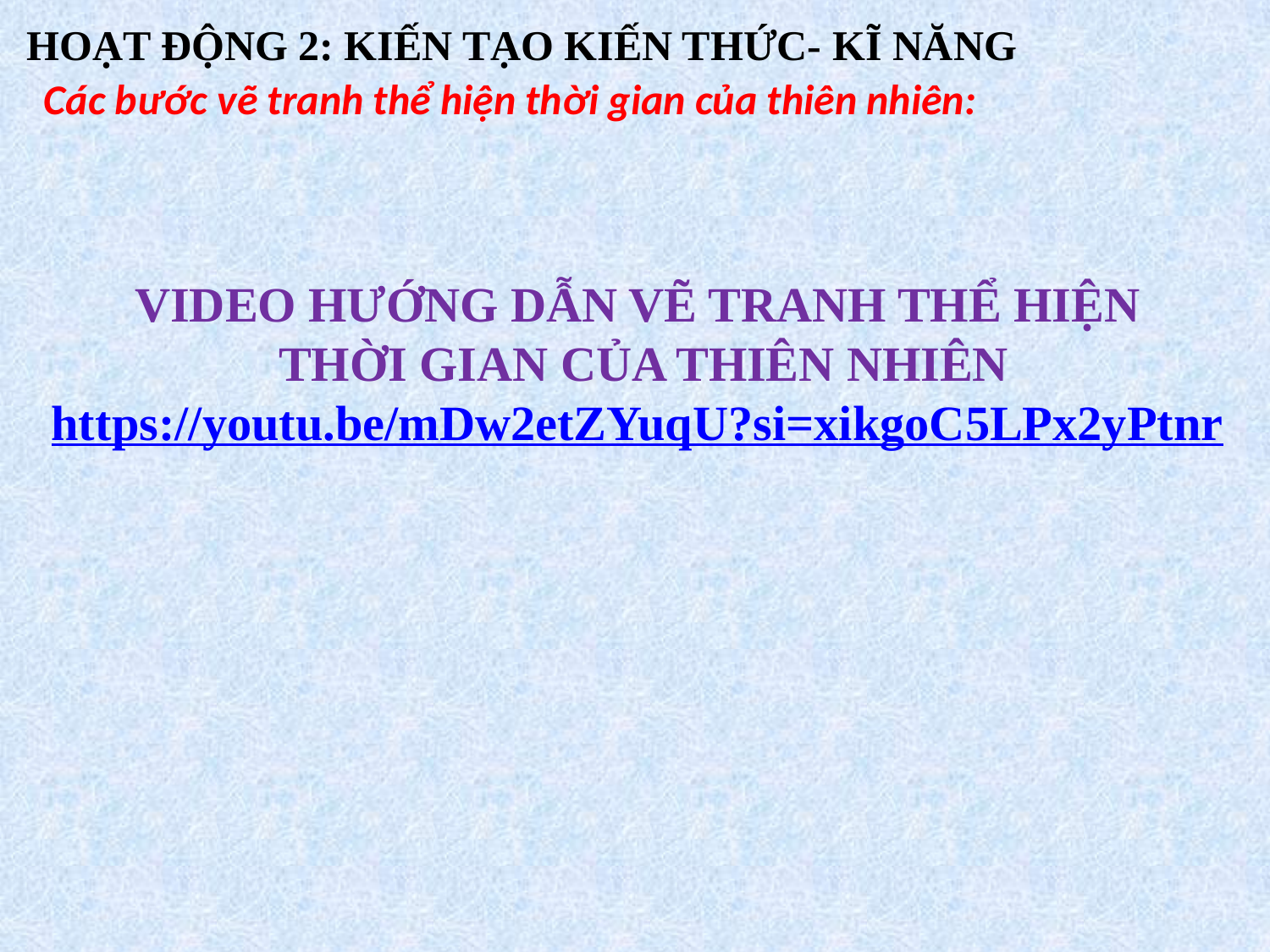

HOẠT ĐỘNG 2: KIẾN TẠO KIẾN THỨC- KĨ NĂNG
Các bước vẽ tranh thể hiện thời gian của thiên nhiên:
VIDEO HƯỚNG DẪN VẼ TRANH THỂ HIỆN
 THỜI GIAN CỦA THIÊN NHIÊN
https://youtu.be/mDw2etZYuqU?si=xikgoC5LPx2yPtnr